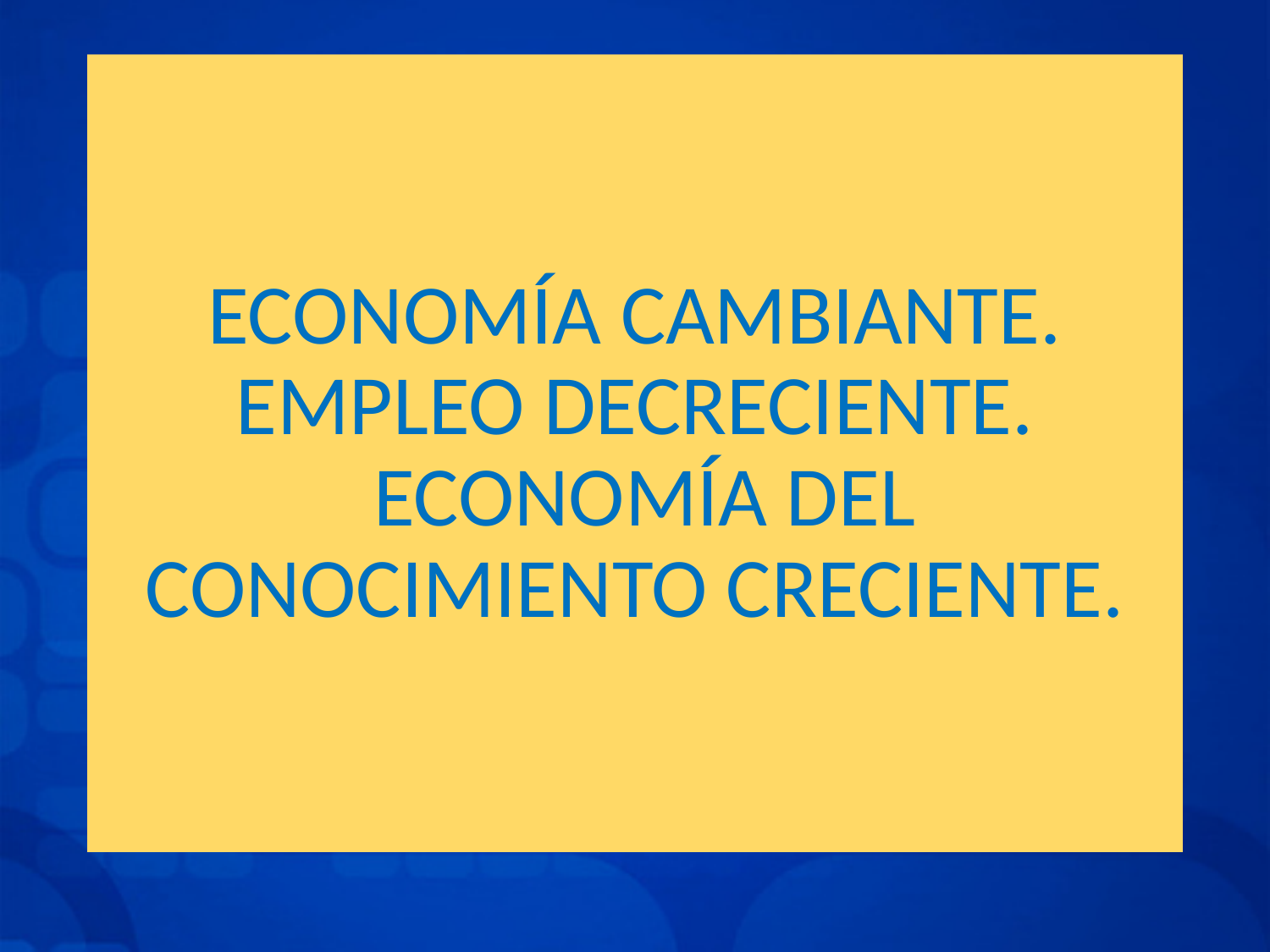

# ECONOMÍA CAMBIANTE. EMPLEO DECRECIENTE. ECONOMÍA DEL CONOCIMIENTO CRECIENTE.